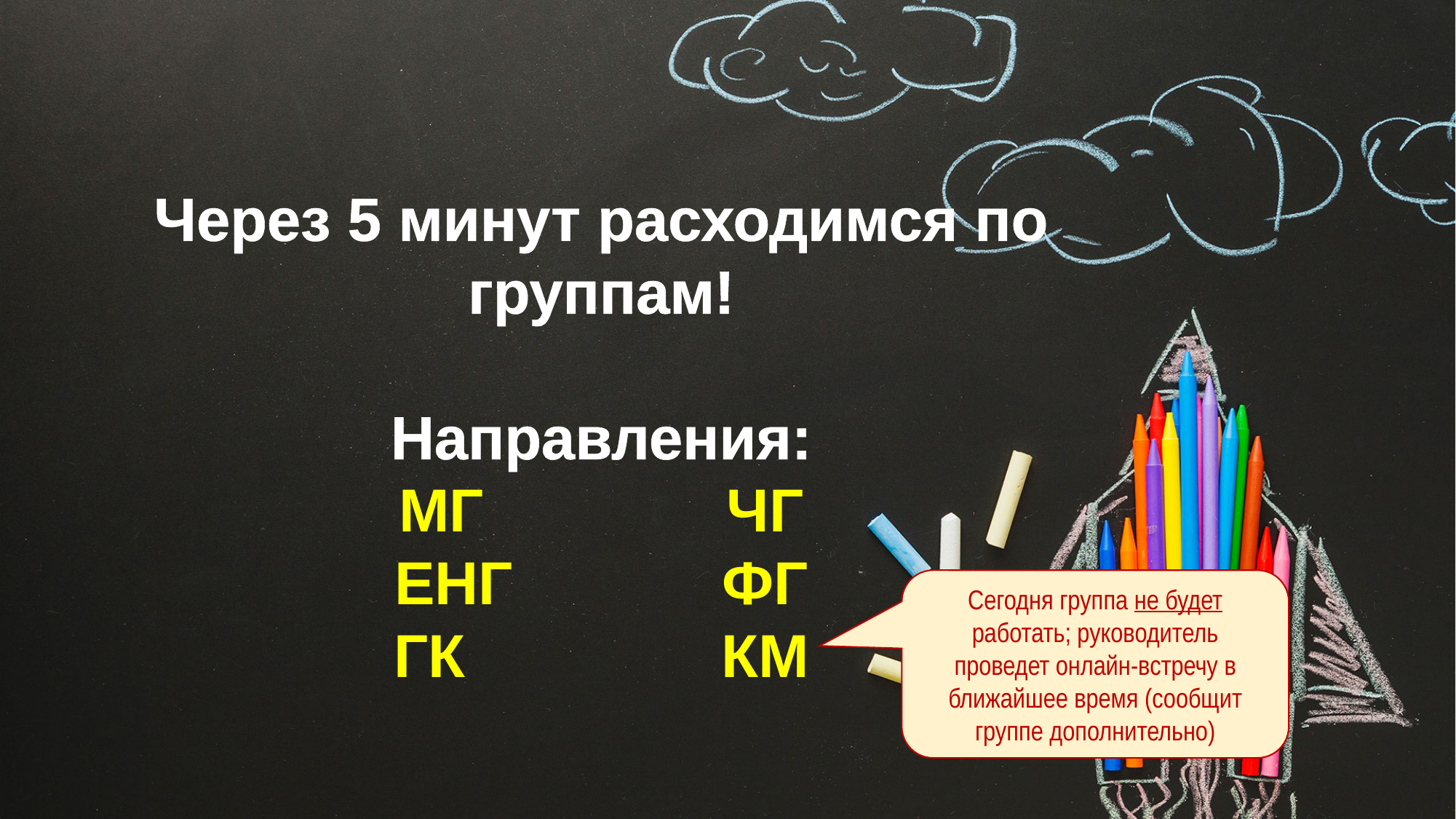

Через 5 минут расходимся по группам!

Направления:
МГ			ЧГ
ЕНГ		ФГ
ГК			КМ
Сегодня группа не будет работать; руководитель проведет онлайн-встречу в ближайшее время (сообщит группе дополнительно)